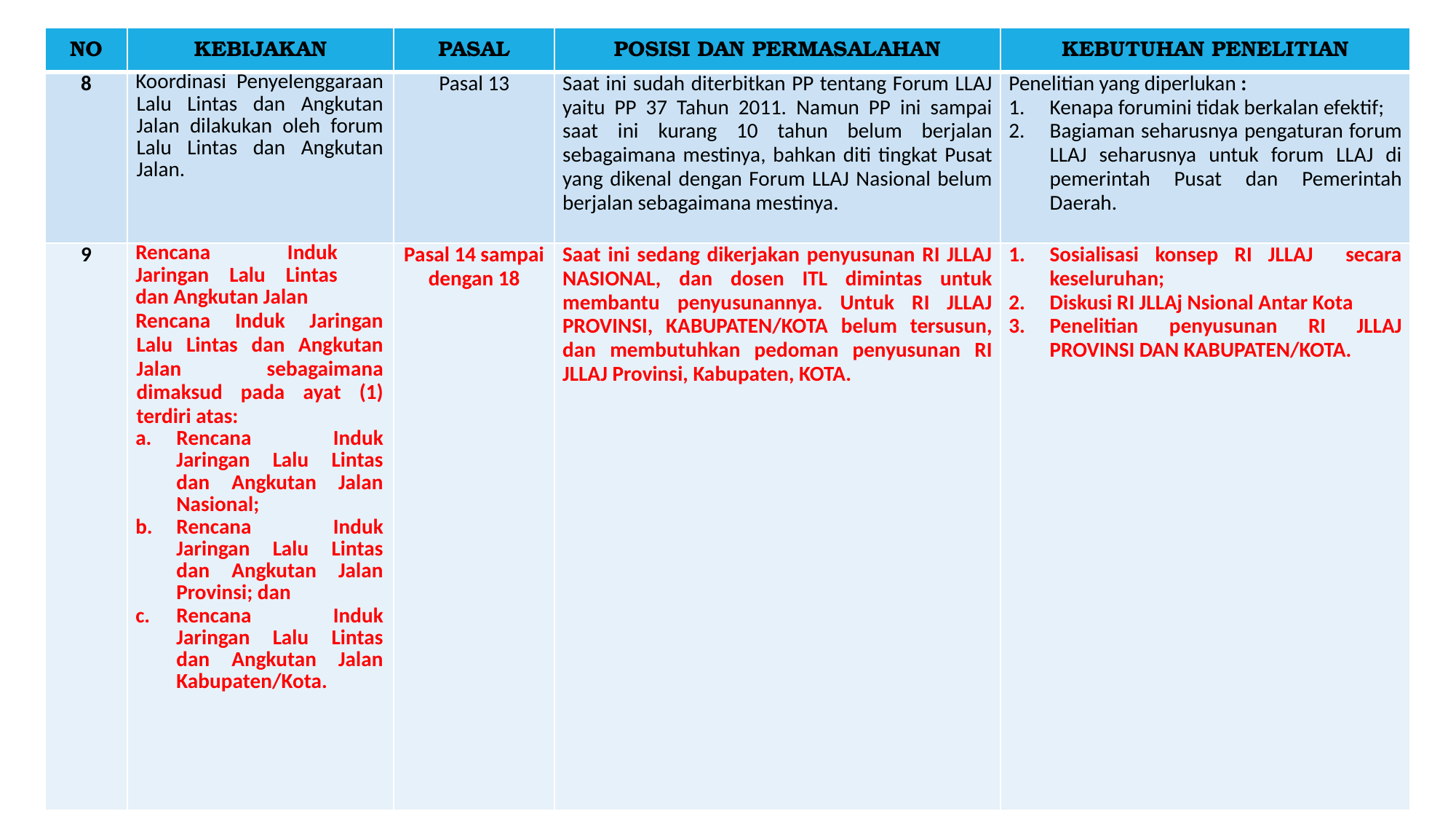

| NO | KEBIJAKAN | PASAL | POSISI DAN PERMASALAHAN | KEBUTUHAN PENELITIAN |
| --- | --- | --- | --- | --- |
| 8 | Koordinasi Penyelenggaraan Lalu Lintas dan Angkutan Jalan dilakukan oleh forum Lalu Lintas dan Angkutan Jalan. | Pasal 13 | Saat ini sudah diterbitkan PP tentang Forum LLAJ yaitu PP 37 Tahun 2011. Namun PP ini sampai saat ini kurang 10 tahun belum berjalan sebagaimana mestinya, bahkan diti tingkat Pusat yang dikenal dengan Forum LLAJ Nasional belum berjalan sebagaimana mestinya. | Penelitian yang diperlukan : Kenapa forumini tidak berkalan efektif; Bagiaman seharusnya pengaturan forum LLAJ seharusnya untuk forum LLAJ di pemerintah Pusat dan Pemerintah Daerah. |
| 9 | Rencana Induk Jaringan Lalu Lintas dan Angkutan Jalan Rencana Induk Jaringan Lalu Lintas dan Angkutan Jalan sebagaimana dimaksud pada ayat (1) terdiri atas: Rencana Induk Jaringan Lalu Lintas dan Angkutan Jalan Nasional; Rencana Induk Jaringan Lalu Lintas dan Angkutan Jalan Provinsi; dan Rencana Induk Jaringan Lalu Lintas dan Angkutan Jalan Kabupaten/Kota. | Pasal 14 sampai dengan 18 | Saat ini sedang dikerjakan penyusunan RI JLLAJ NASIONAL, dan dosen ITL dimintas untuk membantu penyusunannya. Untuk RI JLLAJ PROVINSI, KABUPATEN/KOTA belum tersusun, dan membutuhkan pedoman penyusunan RI JLLAJ Provinsi, Kabupaten, KOTA. | Sosialisasi konsep RI JLLAJ secara keseluruhan; Diskusi RI JLLAj Nsional Antar Kota Penelitian penyusunan RI JLLAJ PROVINSI DAN KABUPATEN/KOTA. |
TABEL II
INVENTARISASI KEBIJAKAN TRANSPORTASI BERDASARKAN UNDANG-UNDANG NOMOR 22 TAHUN 2009 TENTANG LALU LINTAS DAN ANGKUTAN JALAN